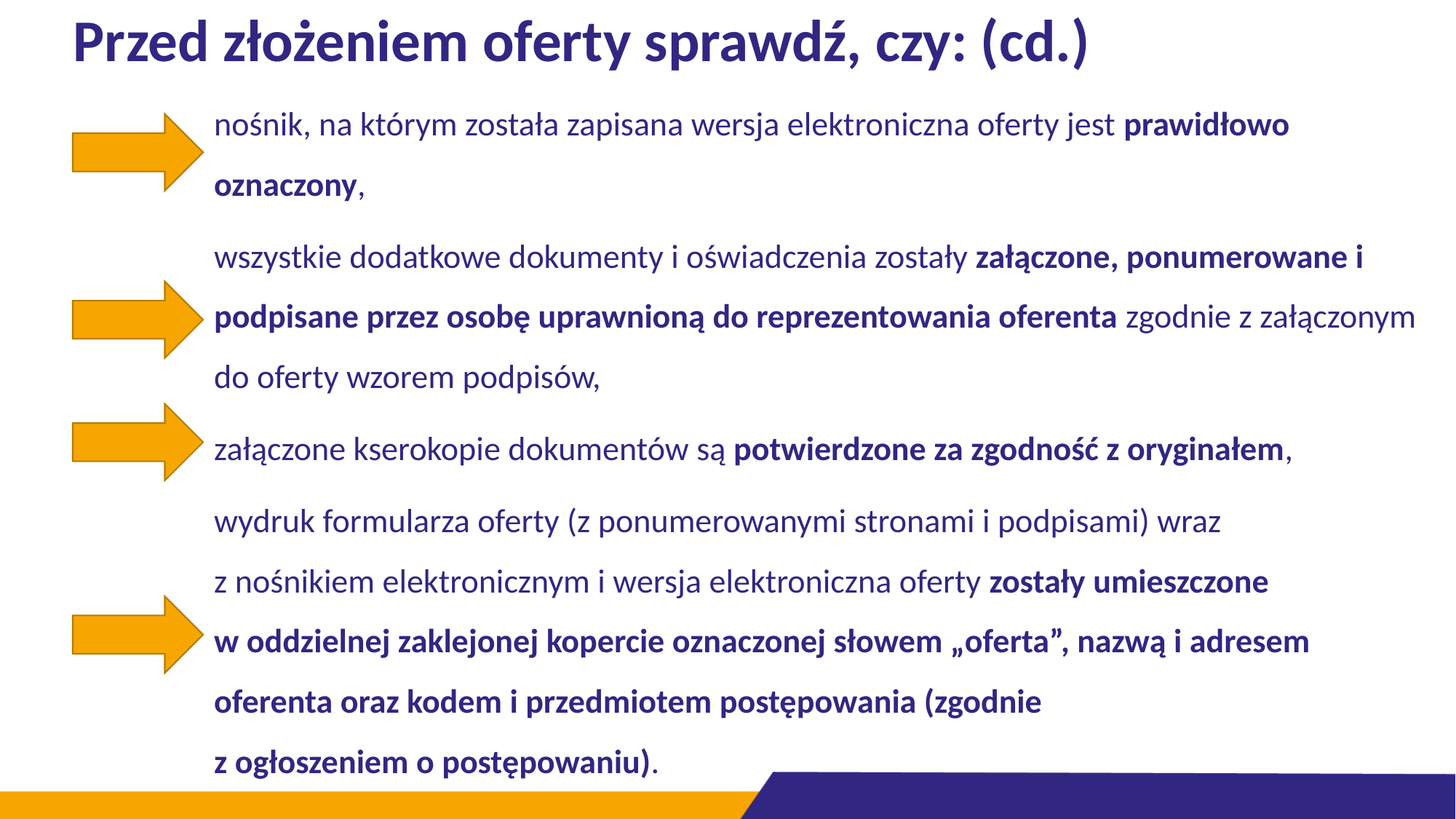

# Przed złożeniem oferty sprawdź, czy: (cd.)
nośnik, na którym została zapisana wersja elektroniczna oferty jest prawidłowo oznaczony,
wszystkie dodatkowe dokumenty i oświadczenia zostały załączone, ponumerowane i podpisane przez osobę uprawnioną do reprezentowania oferenta zgodnie z załączonym do oferty wzorem podpisów,
załączone kserokopie dokumentów są potwierdzone za zgodność z oryginałem,
wydruk formularza oferty (z ponumerowanymi stronami i podpisami) wraz
z nośnikiem elektronicznym i wersja elektroniczna oferty zostały umieszczone
w oddzielnej zaklejonej kopercie oznaczonej słowem „oferta”, nazwą i adresem oferenta oraz kodem i przedmiotem postępowania (zgodnie
z ogłoszeniem o postępowaniu).